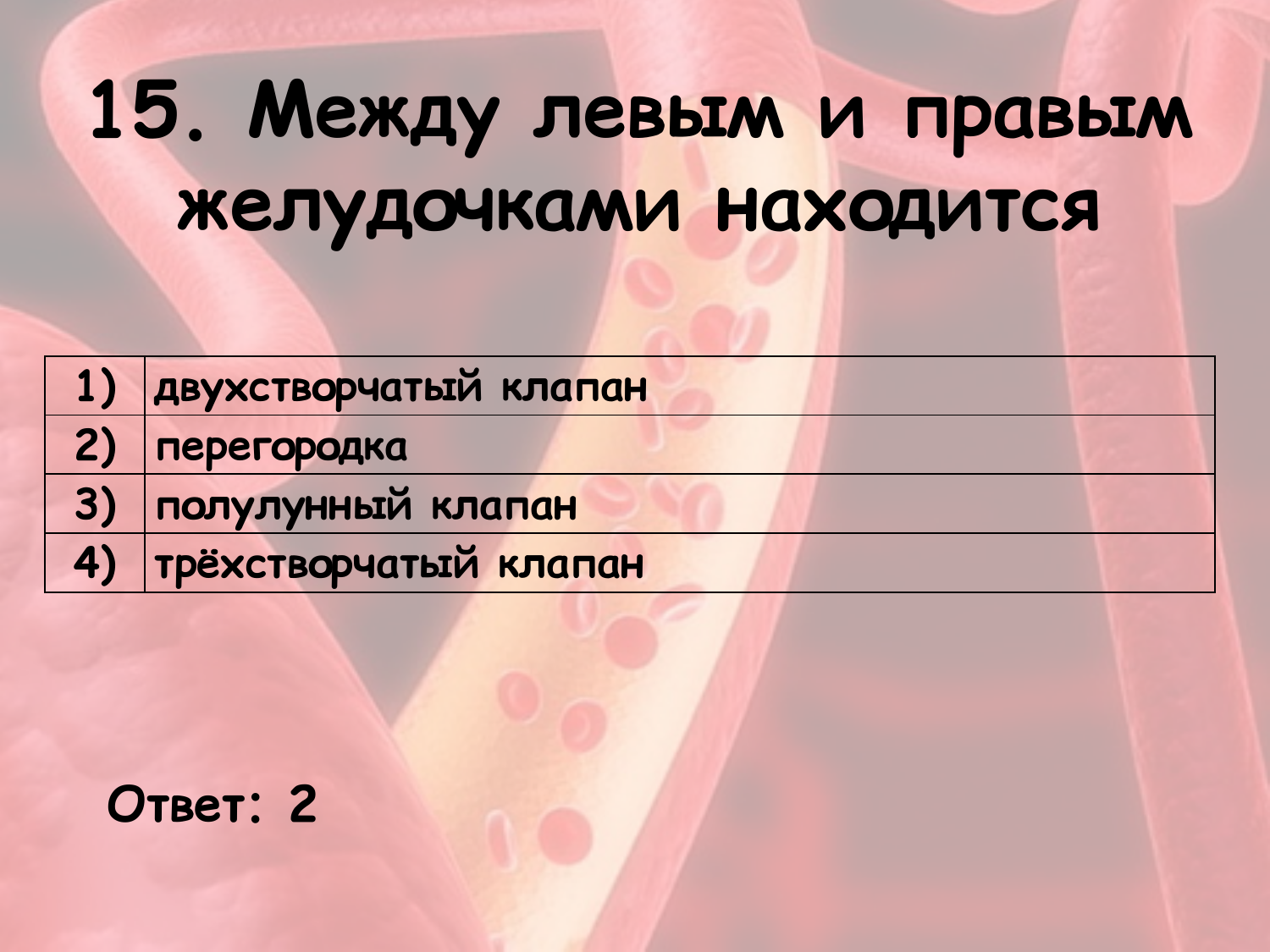

# 15. Между левым и правым желудочками находится
| 1) | двухстворчатый клапан |
| --- | --- |
| 2) | перегородка |
| 3) | полулунный клапан |
| 4) | трёхстворчатый клапан |
Ответ: 2